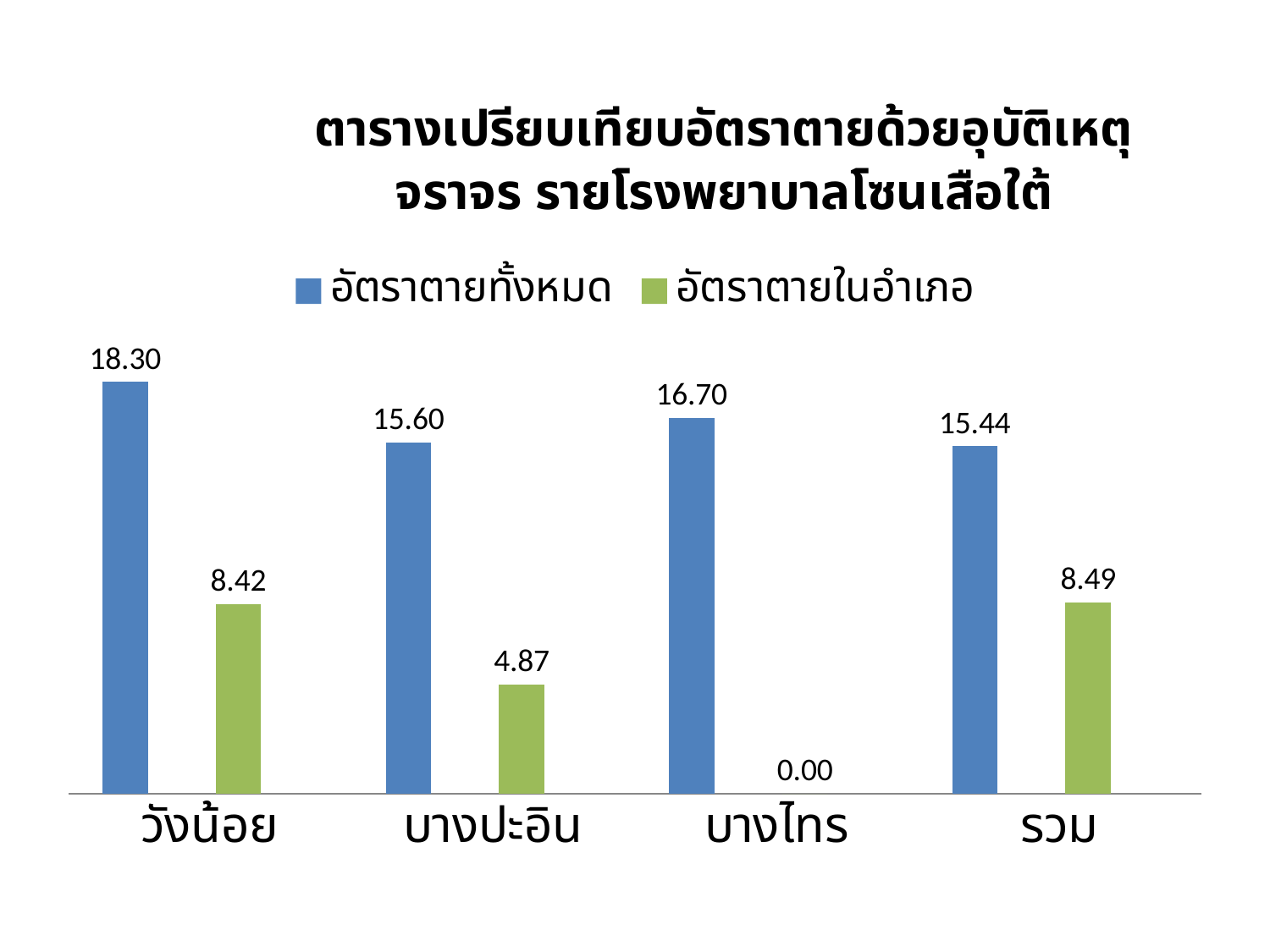

### Chart: ตารางเปรียบเทียบอัตราตายด้วยอุบัติเหตุจราจร รายโรงพยาบาลโซนเสือใต้

| Category | อัตราตายทั้งหมด |  | อัตราตายในอำเภอ |  |
|---|---|---|---|---|
| วังน้อย | 18.3 | None | 8.42 | None |
| บางปะอิน | 15.6 | None | 4.87 | None |
| บางไทร | 16.7 | None | 0.0 | None |
| รวม | 15.439028061720085 | None | 8.49146543394605 | None |